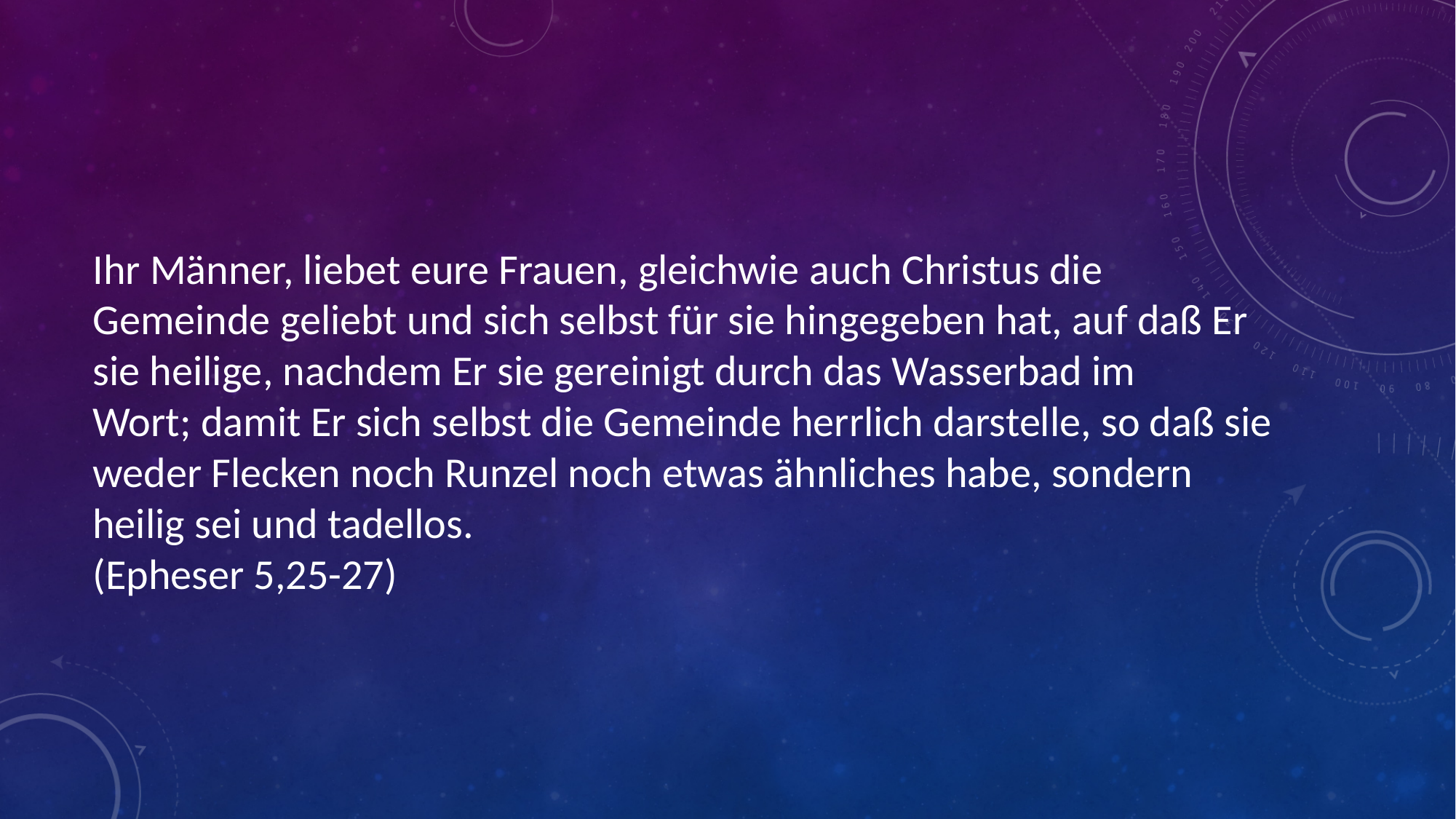

# Ihr Männer, liebet eure Frauen, gleichwie auch Christus die Gemeinde geliebt und sich selbst für sie hingegeben hat, auf daß Er sie heilige, nachdem Er sie gereinigt durch das Wasserbad im Wort; damit Er sich selbst die Gemeinde herrlich darstelle, so daß sie weder Flecken noch Runzel noch etwas ähnliches habe, sondern heilig sei und tadellos.  (Epheser 5,25-27)